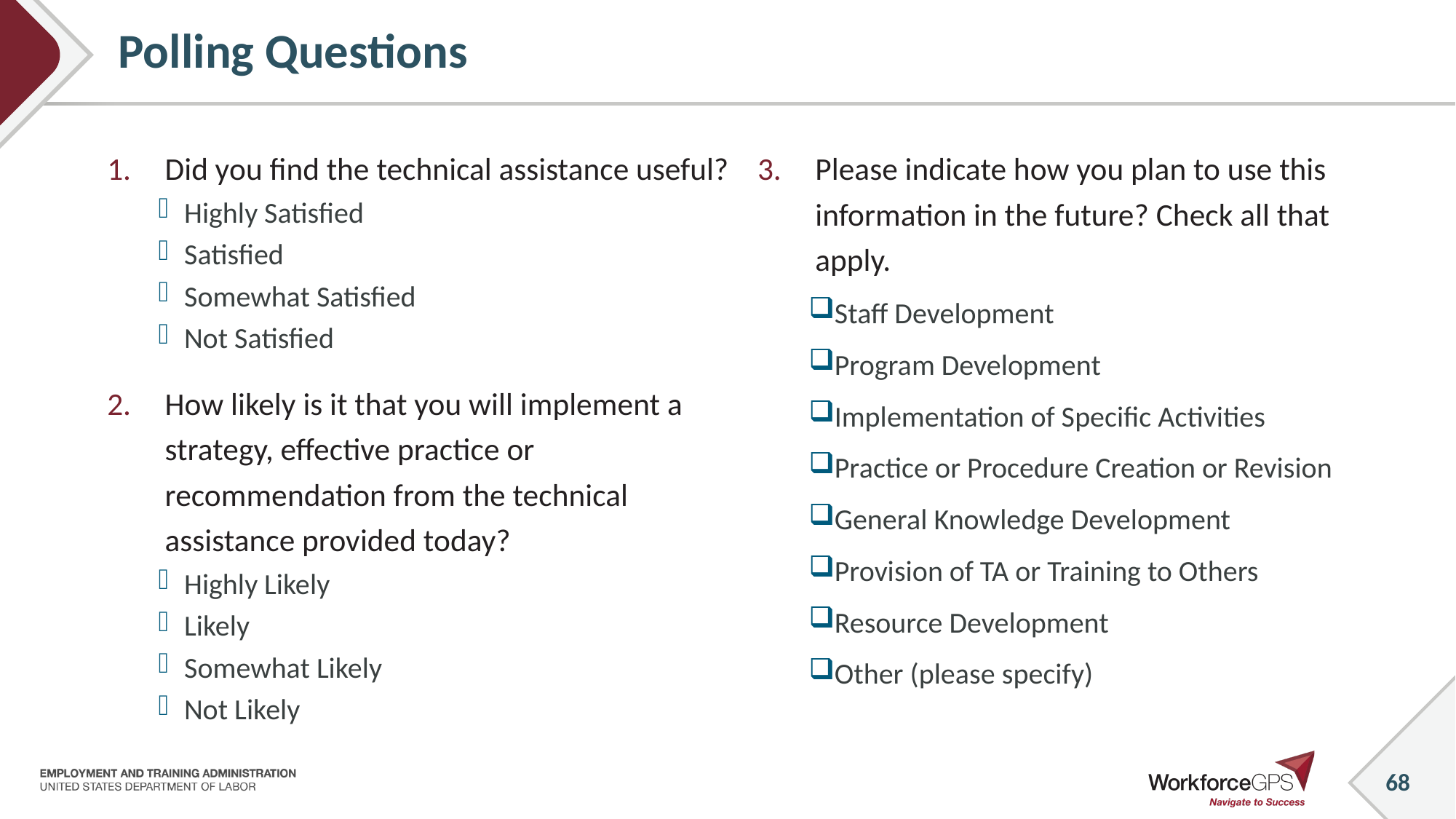

# Polling Questions
Did you find the technical assistance useful?
Highly Satisfied
Satisfied
Somewhat Satisfied
Not Satisfied
How likely is it that you will implement a strategy, effective practice or recommendation from the technical assistance provided today?
Highly Likely
Likely
Somewhat Likely
Not Likely
Please indicate how you plan to use this information in the future? Check all that apply.
Staff Development
Program Development
Implementation of Specific Activities
Practice or Procedure Creation or Revision
General Knowledge Development
Provision of TA or Training to Others
Resource Development
Other (please specify)

68